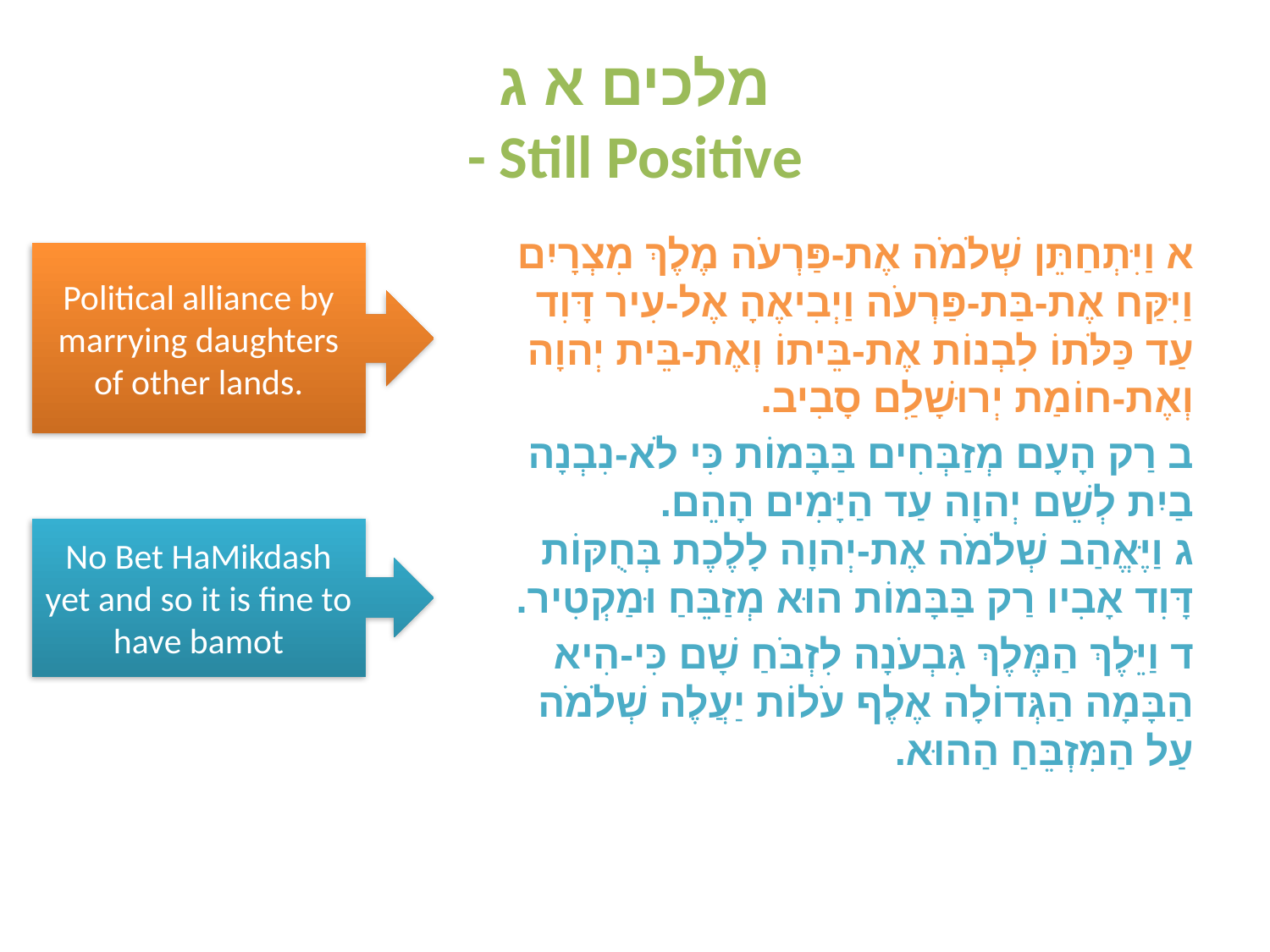

# מלכים א ג - Still Positive
א וַיִּתְחַתֵּן שְׁלֹמֹה אֶת-פַּרְעֹה מֶלֶךְ מִצְרָיִם וַיִּקַּח אֶת-בַּת-פַּרְעֹה וַיְבִיאֶהָ אֶל-עִיר דָּוִד עַד כַּלֹּתוֹ לִבְנוֹת אֶת-בֵּיתוֹ וְאֶת-בֵּית יְהוָה וְאֶת-חוֹמַת יְרוּשָׁלִַם סָבִיב.
ב רַק הָעָם מְזַבְּחִים בַּבָּמוֹת כִּי לֹא-נִבְנָה בַיִת לְשֵׁם יְהוָה עַד הַיָּמִים הָהֵם.
ג וַיֶּאֱהַב שְׁלֹמֹה אֶת-יְהוָה לָלֶכֶת בְּחֻקּוֹת דָּוִד אָבִיו רַק בַּבָּמוֹת הוּא מְזַבֵּחַ וּמַקְטִיר.
ד וַיֵּלֶךְ הַמֶּלֶךְ גִּבְעֹנָה לִזְבֹּחַ שָׁם כִּי-הִיא הַבָּמָה הַגְּדוֹלָה אֶלֶף עֹלוֹת יַעֲלֶה שְׁלֹמֹה עַל הַמִּזְבֵּחַ הַהוּא.

Political alliance by marrying daughters of other lands.
No Bet HaMikdash yet and so it is fine to have bamot